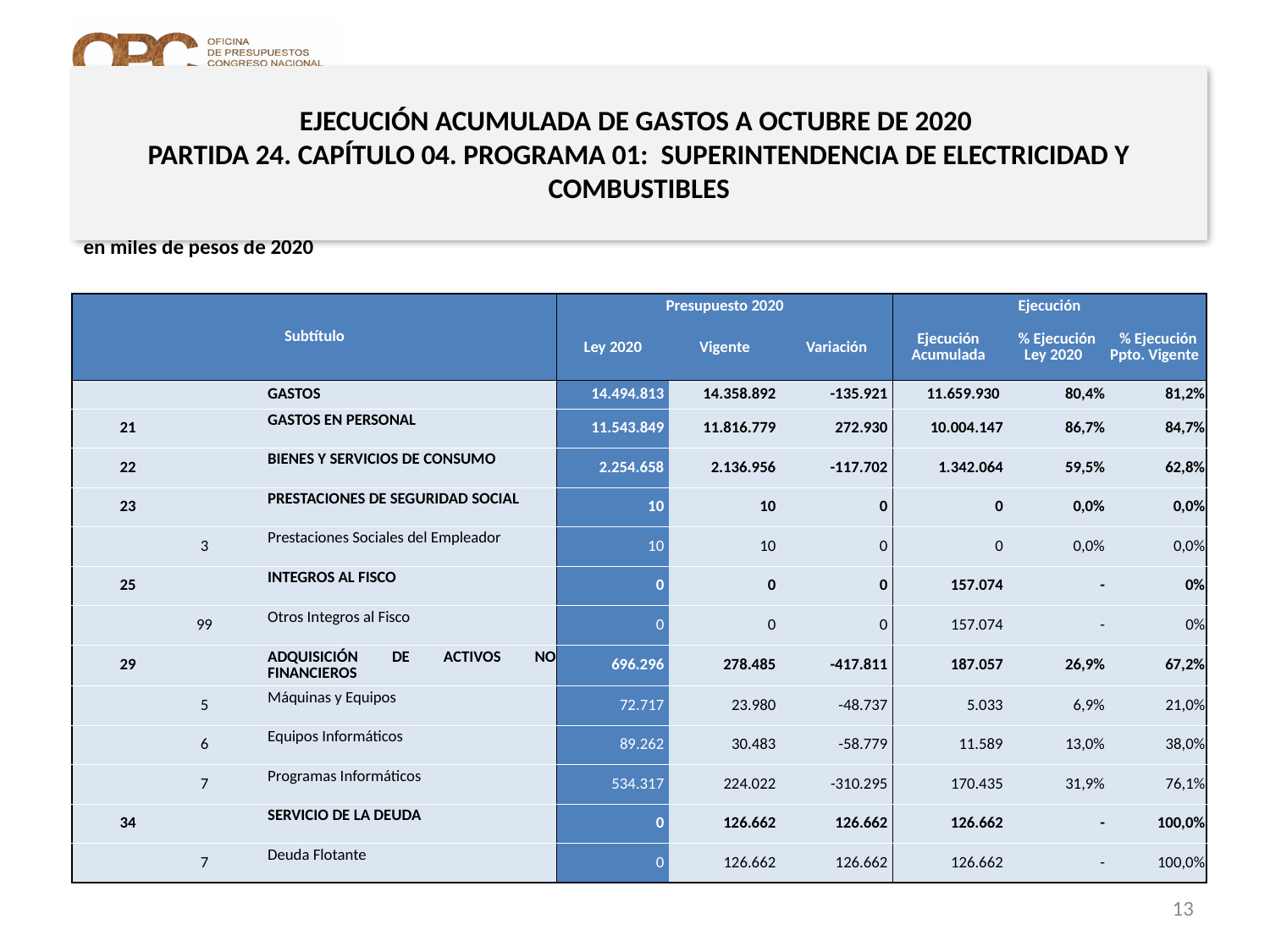

# EJECUCIÓN ACUMULADA DE GASTOS A OCTUBRE DE 2020 PARTIDA 24. CAPÍTULO 04. PROGRAMA 01:  SUPERINTENDENCIA DE ELECTRICIDAD Y COMBUSTIBLES
en miles de pesos de 2020
| Subtítulo |  |  |  | Presupuesto 2020 |  |  | Ejecución |  |  |
| --- | --- | --- | --- | --- | --- | --- | --- | --- | --- |
|  |  |  |  | Ley 2020 | Vigente | Variación | Ejecución Acumulada | % Ejecución Ley 2020 | % Ejecución Ppto. Vigente |
|  |  |  | GASTOS | 14.494.813 | 14.358.892 | -135.921 | 11.659.930 | 80,4% | 81,2% |
| 21 |  |  | GASTOS EN PERSONAL | 11.543.849 | 11.816.779 | 272.930 | 10.004.147 | 86,7% | 84,7% |
| 22 |  |  | BIENES Y SERVICIOS DE CONSUMO | 2.254.658 | 2.136.956 | -117.702 | 1.342.064 | 59,5% | 62,8% |
| 23 |  |  | PRESTACIONES DE SEGURIDAD SOCIAL | 10 | 10 | 0 | 0 | 0,0% | 0,0% |
|  | 3 |  | Prestaciones Sociales del Empleador | 10 | 10 | 0 | 0 | 0,0% | 0,0% |
| 25 |  |  | INTEGROS AL FISCO | 0 | 0 | 0 | 157.074 | - | 0% |
|  | 99 |  | Otros Integros al Fisco | 0 | 0 | 0 | 157.074 | - | 0% |
| 29 |  |  | ADQUISICIÓN DE ACTIVOS NO FINANCIEROS | 696.296 | 278.485 | -417.811 | 187.057 | 26,9% | 67,2% |
|  | 5 |  | Máquinas y Equipos | 72.717 | 23.980 | -48.737 | 5.033 | 6,9% | 21,0% |
|  | 6 |  | Equipos Informáticos | 89.262 | 30.483 | -58.779 | 11.589 | 13,0% | 38,0% |
|  | 7 |  | Programas Informáticos | 534.317 | 224.022 | -310.295 | 170.435 | 31,9% | 76,1% |
| 34 |  |  | SERVICIO DE LA DEUDA | 0 | 126.662 | 126.662 | 126.662 | - | 100,0% |
|  | 7 |  | Deuda Flotante | 0 | 126.662 | 126.662 | 126.662 | - | 100,0% |
Nota: Para el cálculo del presupuesto vigente, así como para determinar la ejecución acumulada, no se incluyó: el subtítulo 25.99 “Otros Íntegros al Fisco” por cuanto corresponden a movimientos contables derivados de una instrucción administrativa aplicada por Dipres a partir del mes de abril.
Fuente: Elaboración propia en base  a Informes de ejecución presupuestaria mensual de DIPRES
13